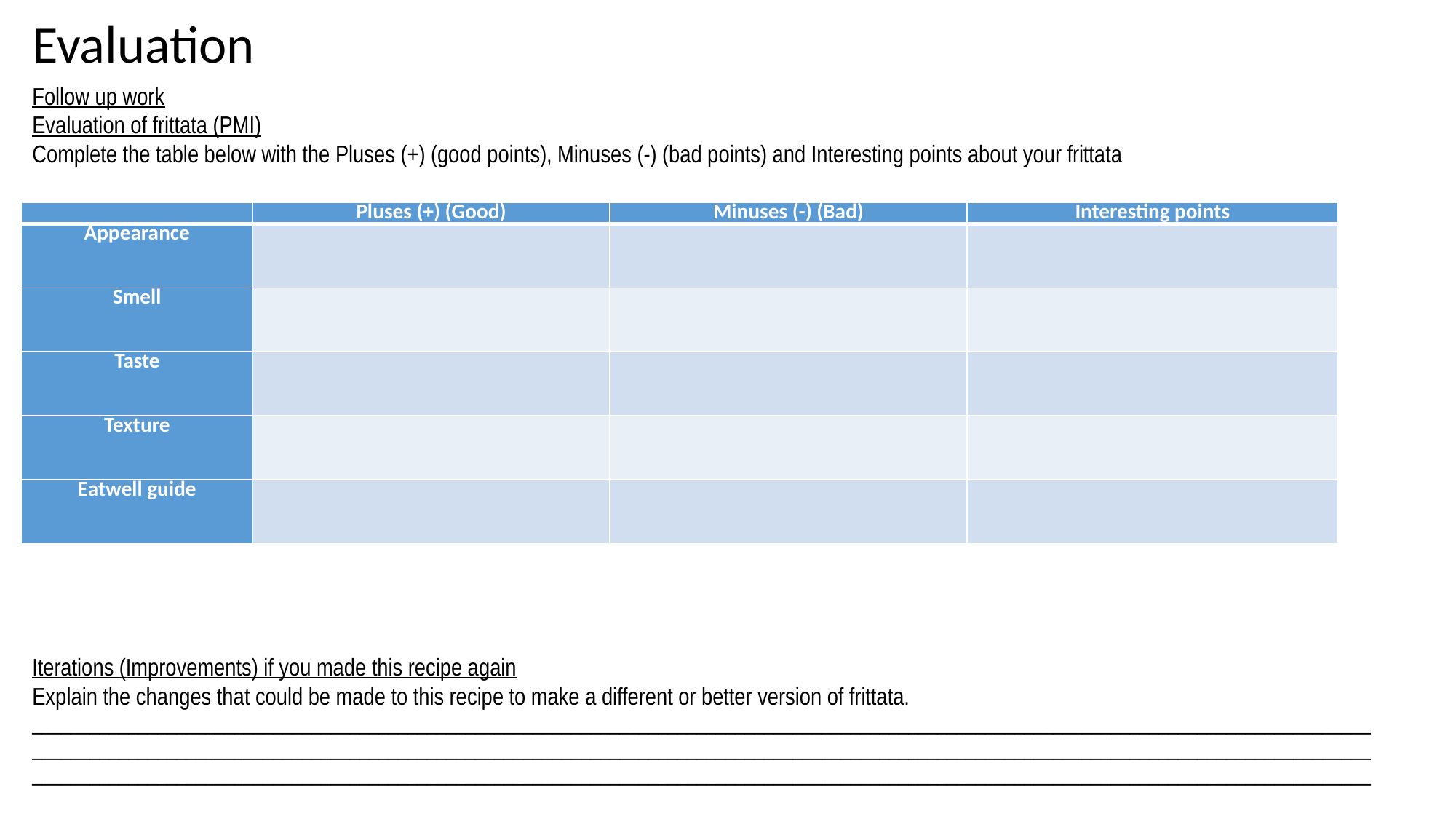

# Evaluation
Follow up work
Evaluation of frittata (PMI)
Complete the table below with the Pluses (+) (good points), Minuses (-) (bad points) and Interesting points about your frittata

Iterations (Improvements) if you made this recipe again
Explain the changes that could be made to this recipe to make a different or better version of frittata.
_________________________________________________________________________________________________________________________________________________________________________________________________________________________________________________________________________________________________________________________________________________________________________________________________________________________________

|  | Pluses (+) (Good) | Minuses (-) (Bad) | Interesting points |
| --- | --- | --- | --- |
| Appearance |  |  |  |
| Smell |  |  |  |
| Taste |  |  |  |
| Texture |  |  |  |
| Eatwell guide |  |  |  |